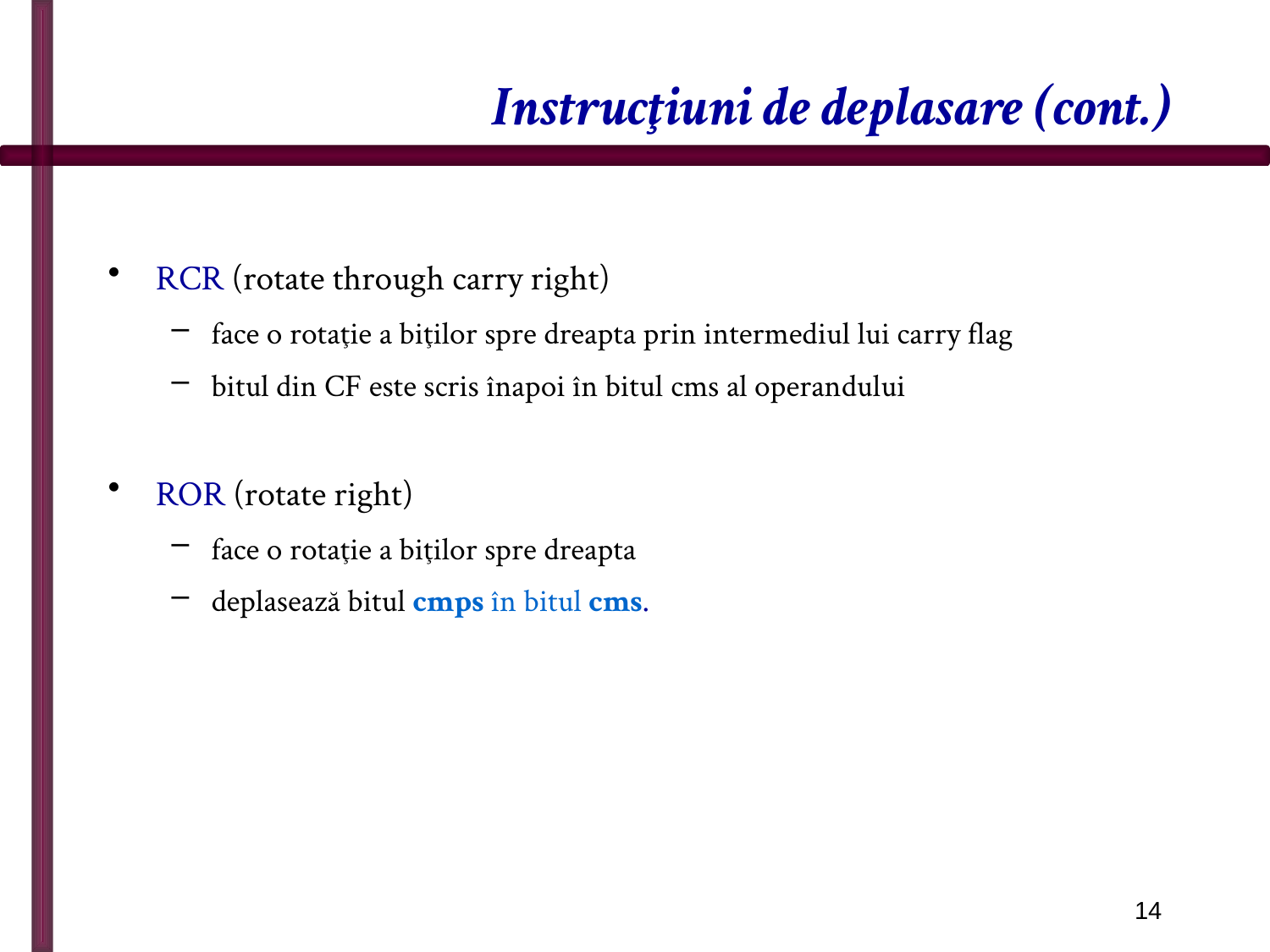

# Instrucţiuni de deplasare (cont.)

RCR (rotate through carry right)
face o rotaţie a biţilor spre dreapta prin intermediul lui carry flag
bitul din CF este scris înapoi în bitul cms al operandului

ROR (rotate right)
face o rotaţie a biţilor spre dreapta
deplasează bitul cmps în bitul cms.

14